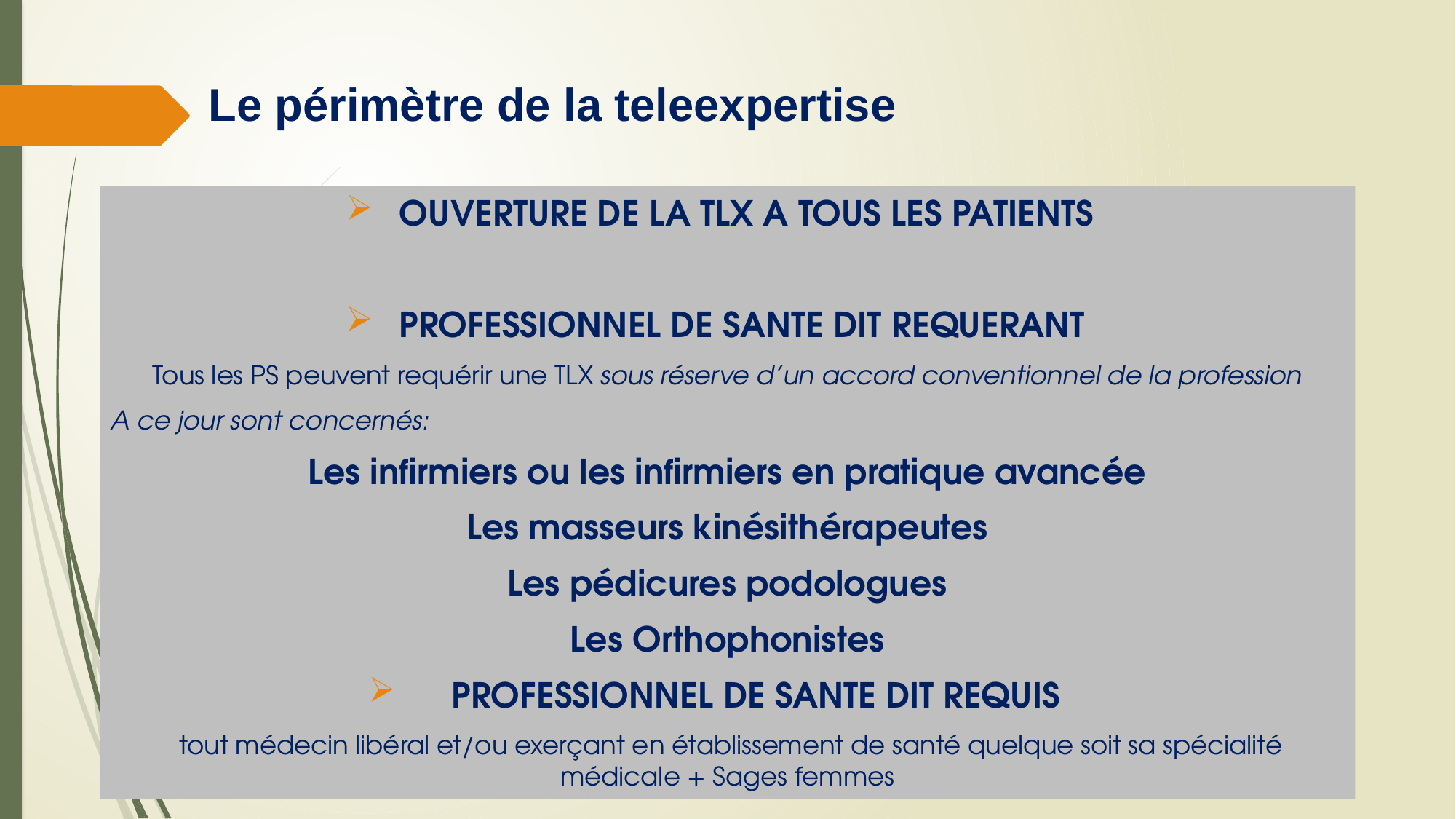

# Le périmètre de la teleexpertise
OUVERTURE DE LA TLX A TOUS LES PATIENTS

PROFESSIONNEL DE SANTE DIT REQUERANT
Tous les PS peuvent requérir une TLX sous réserve d’un accord conventionnel de la profession
A ce jour sont concernés:
Les infirmiers ou les infirmiers en pratique avancée
Les masseurs kinésithérapeutes
Les pédicures podologues
Les Orthophonistes
   PROFESSIONNEL DE SANTE DIT REQUIS
 tout médecin libéral et/ou exerçant en établissement de santé quelque soit sa spécialité médicale + Sages femmes